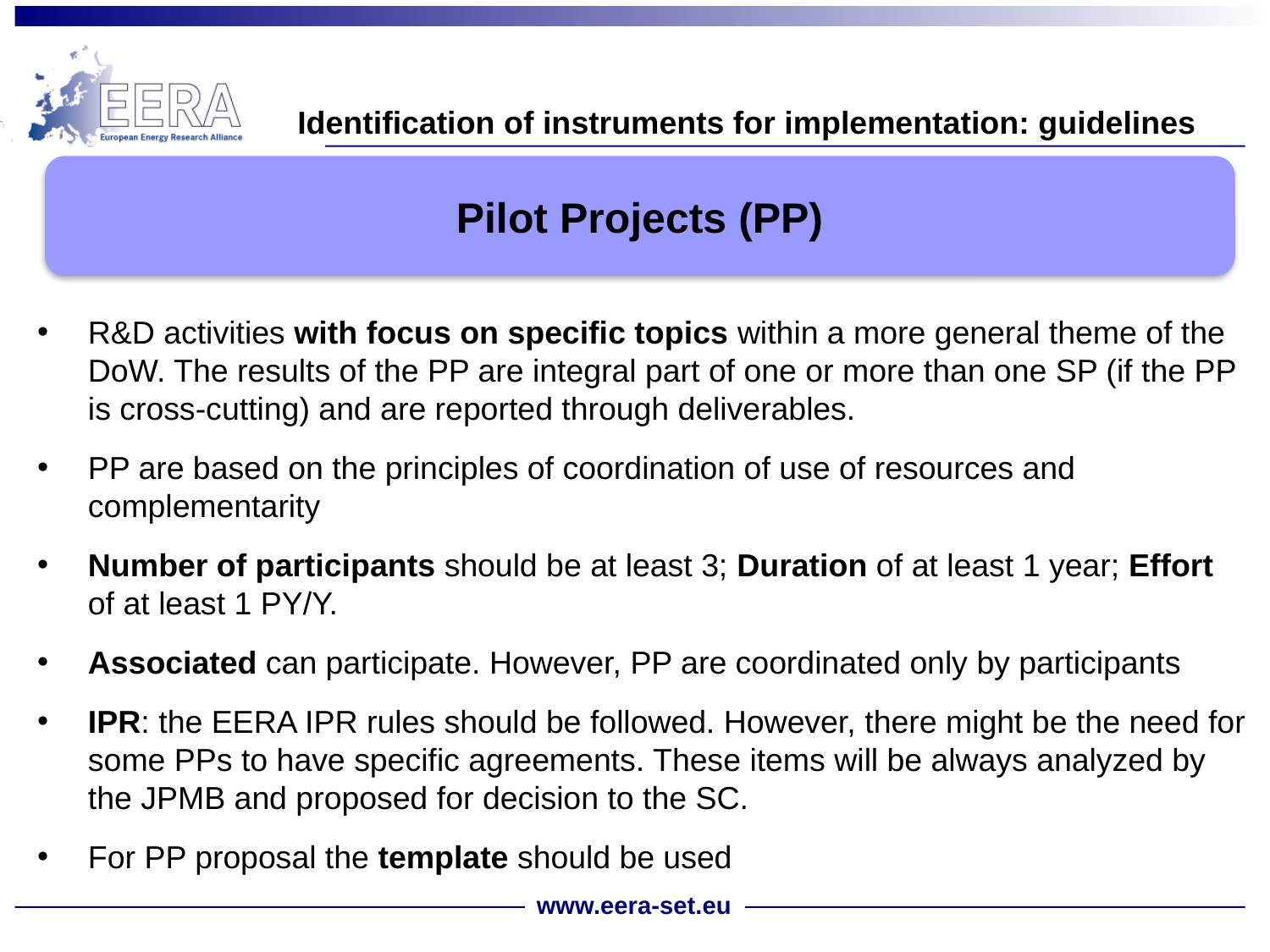

Identification of instruments for implementation: guidelines
Pilot Projects (PP)
R&D activities with focus on specific topics within a more general theme of the DoW. The results of the PP are integral part of one or more than one SP (if the PP is cross-cutting) and are reported through deliverables.
PP are based on the principles of coordination of use of resources and complementarity
Number of participants should be at least 3; Duration of at least 1 year; Effort of at least 1 PY/Y.
Associated can participate. However, PP are coordinated only by participants
IPR: the EERA IPR rules should be followed. However, there might be the need for some PPs to have specific agreements. These items will be always analyzed by the JPMB and proposed for decision to the SC.
For PP proposal the template should be used
www.eera-set.eu